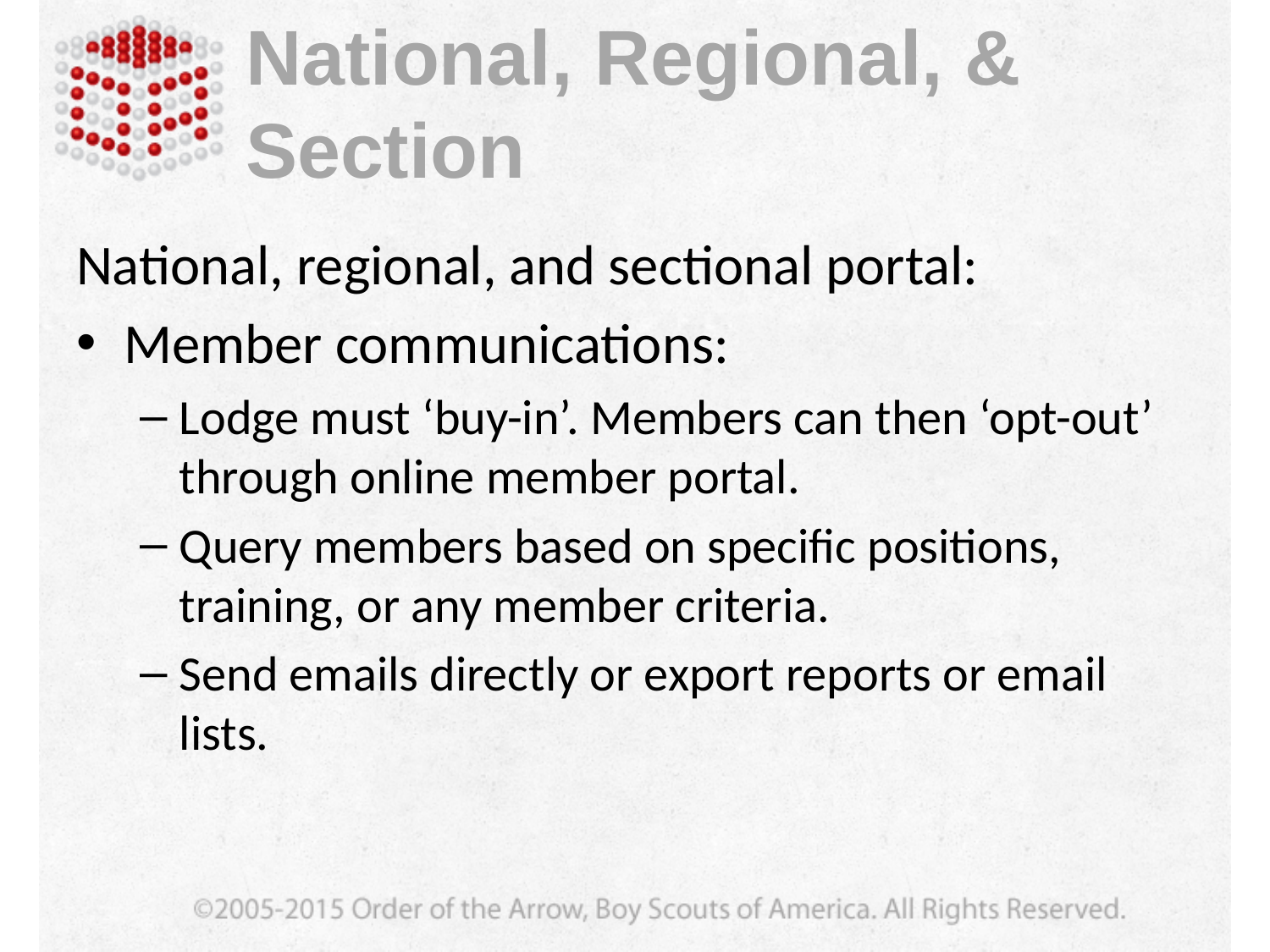

# National, Regional, & Section
National, regional, and sectional portal:
Member communications:
Lodge must ‘buy-in’. Members can then ‘opt-out’ through online member portal.
Query members based on specific positions, training, or any member criteria.
Send emails directly or export reports or email lists.